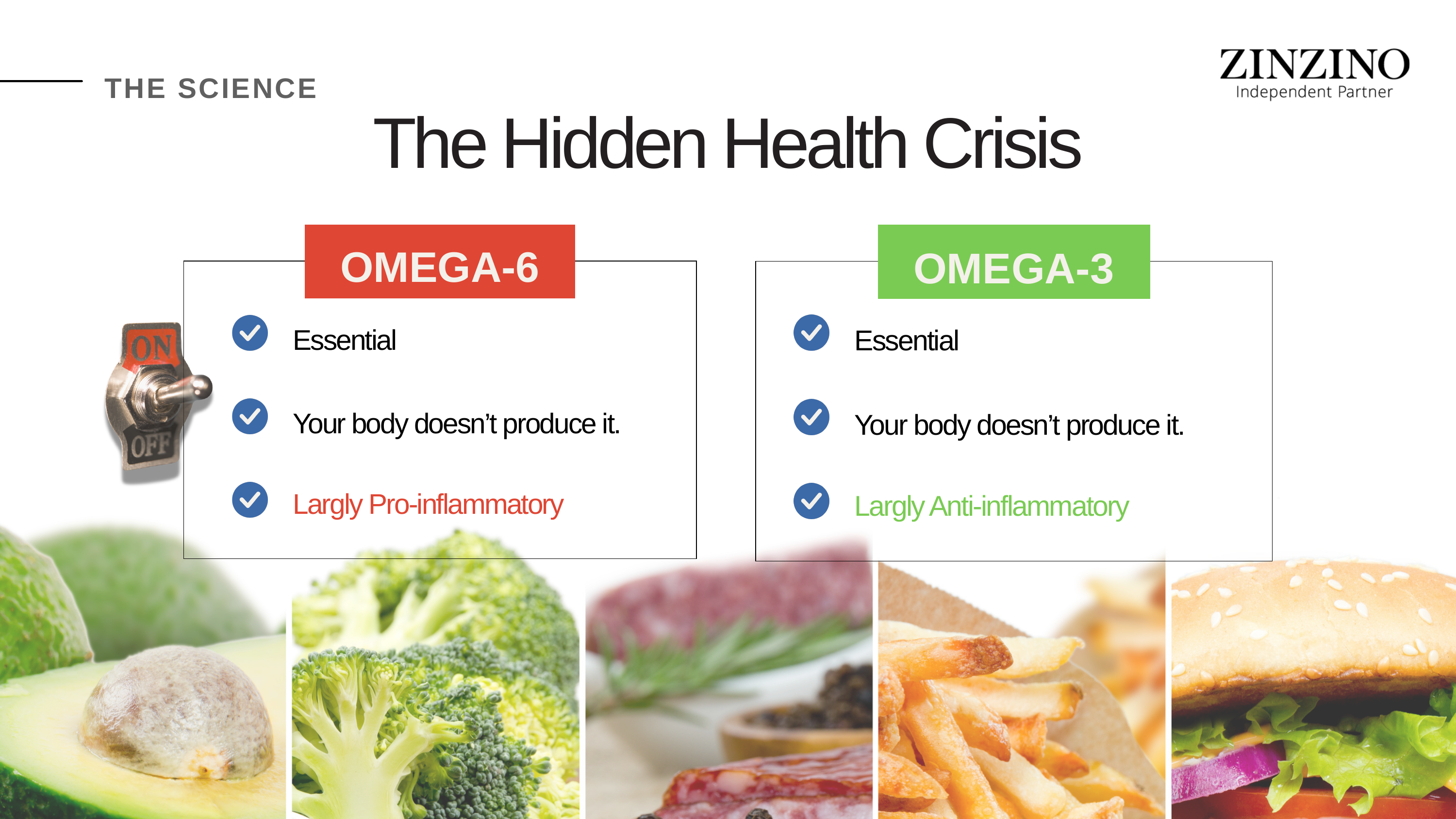

THE SCIENCE

The Hidden Health Crisis

OMEGA-6

Essential

Your body doesn’t produce it.
Largly Pro-inflammatory

OMEGA-3

Essential

Your body doesn’t produce it.
Largly Anti-inflammatory